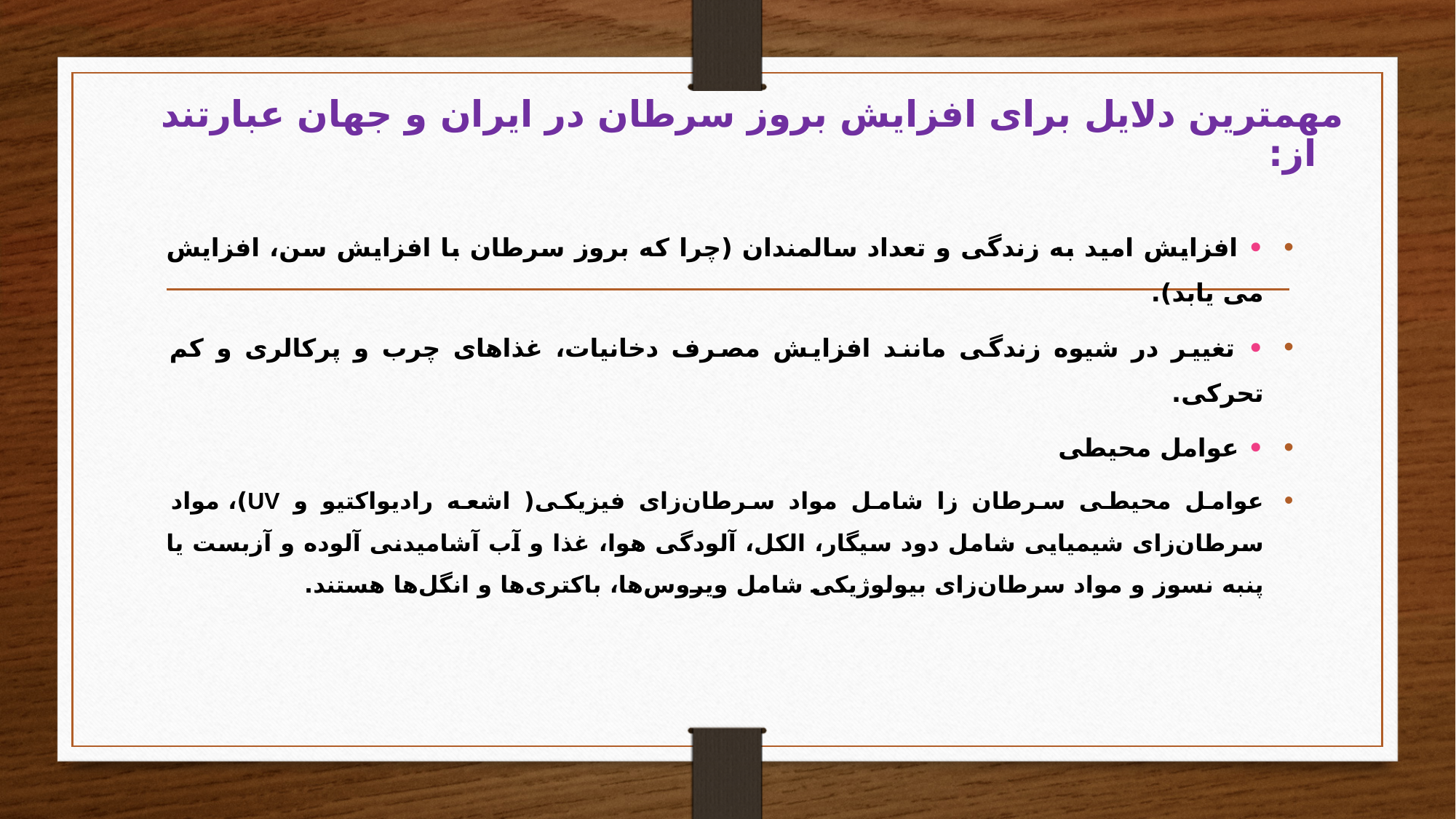

# مهمترین دلایل برای افزایش بروز سرطان در ایران و جهان عبارتند از:
• افزایش امید به زندگی و تعداد سالمندان (چرا که بروز سرطان با افزایش سن، افزایش می یابد).
• تغییر در شیوه زندگی مانند افزایش مصرف دخانیات، غذاهای چرب و پرکالری و کم تحرکی.
• عوامل محیطی
عوامل محیطی سرطان زا شامل مواد سرطان‌زای فیزیکی( اشعه رادیواکتیو و UV)، مواد سرطان‌زای شیمیایی شامل دود سیگار، الکل، آلودگی هوا، غذا و آب آشامیدنی آلوده و آزبست یا پنبه نسوز و مواد سرطان‌زای بیولوژیکی شامل ویروس‌ها، باکتری‌ها و انگل‌ها هستند.